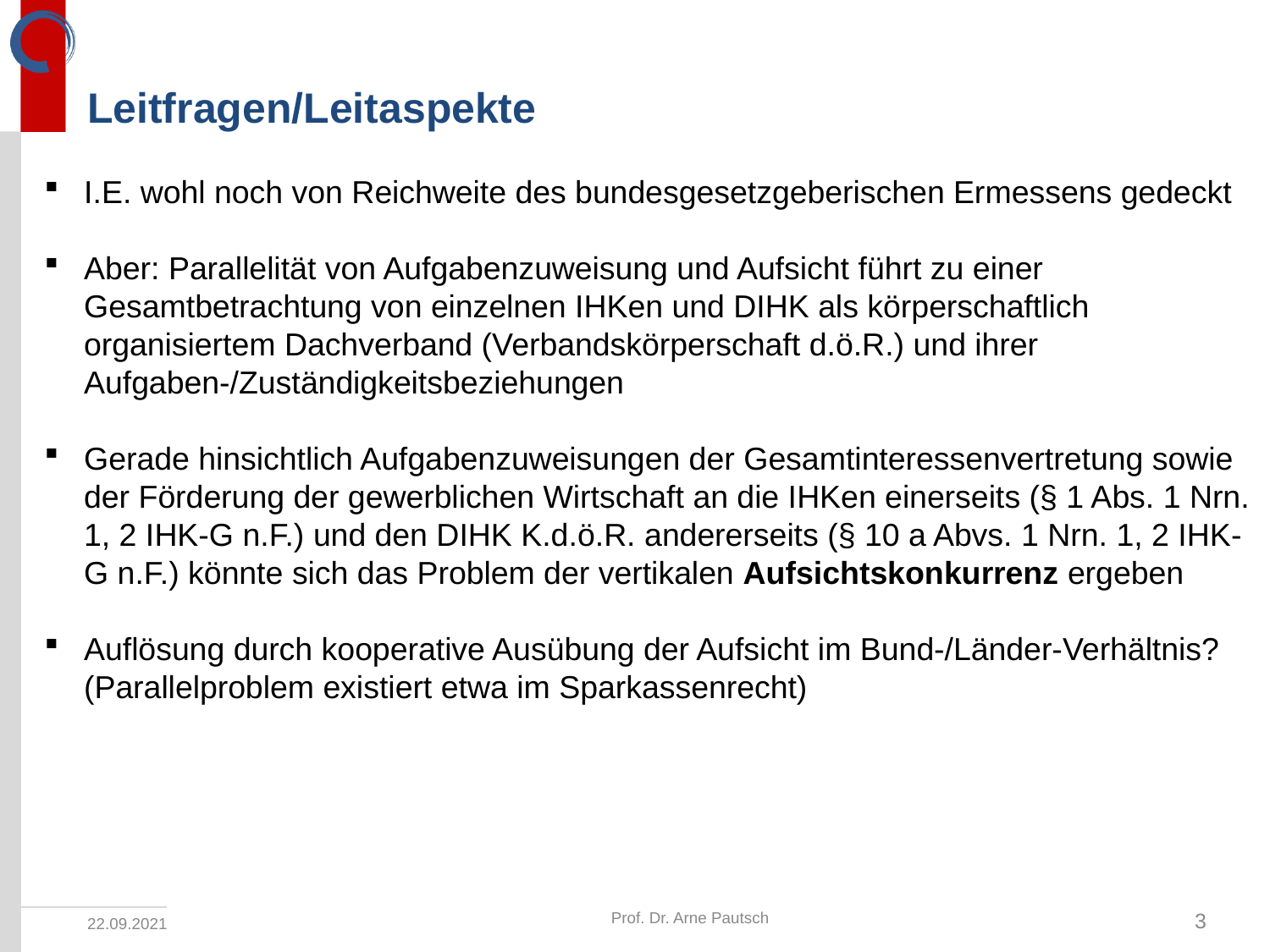

# Leitfragen/Leitaspekte
I.E. wohl noch von Reichweite des bundesgesetzgeberischen Ermessens gedeckt

Aber: Parallelität von Aufgabenzuweisung und Aufsicht führt zu einer Gesamtbetrachtung von einzelnen IHKen und DIHK als körperschaftlich organisiertem Dachverband (Verbandskörperschaft d.ö.R.) und ihrer Aufgaben-/Zuständigkeitsbeziehungen
Gerade hinsichtlich Aufgabenzuweisungen der Gesamtinteressenvertretung sowie der Förderung der gewerblichen Wirtschaft an die IHKen einerseits (§ 1 Abs. 1 Nrn. 1, 2 IHK-G n.F.) und den DIHK K.d.ö.R. andererseits (§ 10 a Abvs. 1 Nrn. 1, 2 IHK-G n.F.) könnte sich das Problem der vertikalen Aufsichtskonkurrenz ergeben

Auflösung durch kooperative Ausübung der Aufsicht im Bund-/Länder-Verhältnis? (Parallelproblem existiert etwa im Sparkassenrecht)
Prof. Dr. Arne Pautsch
3
22.09.2021